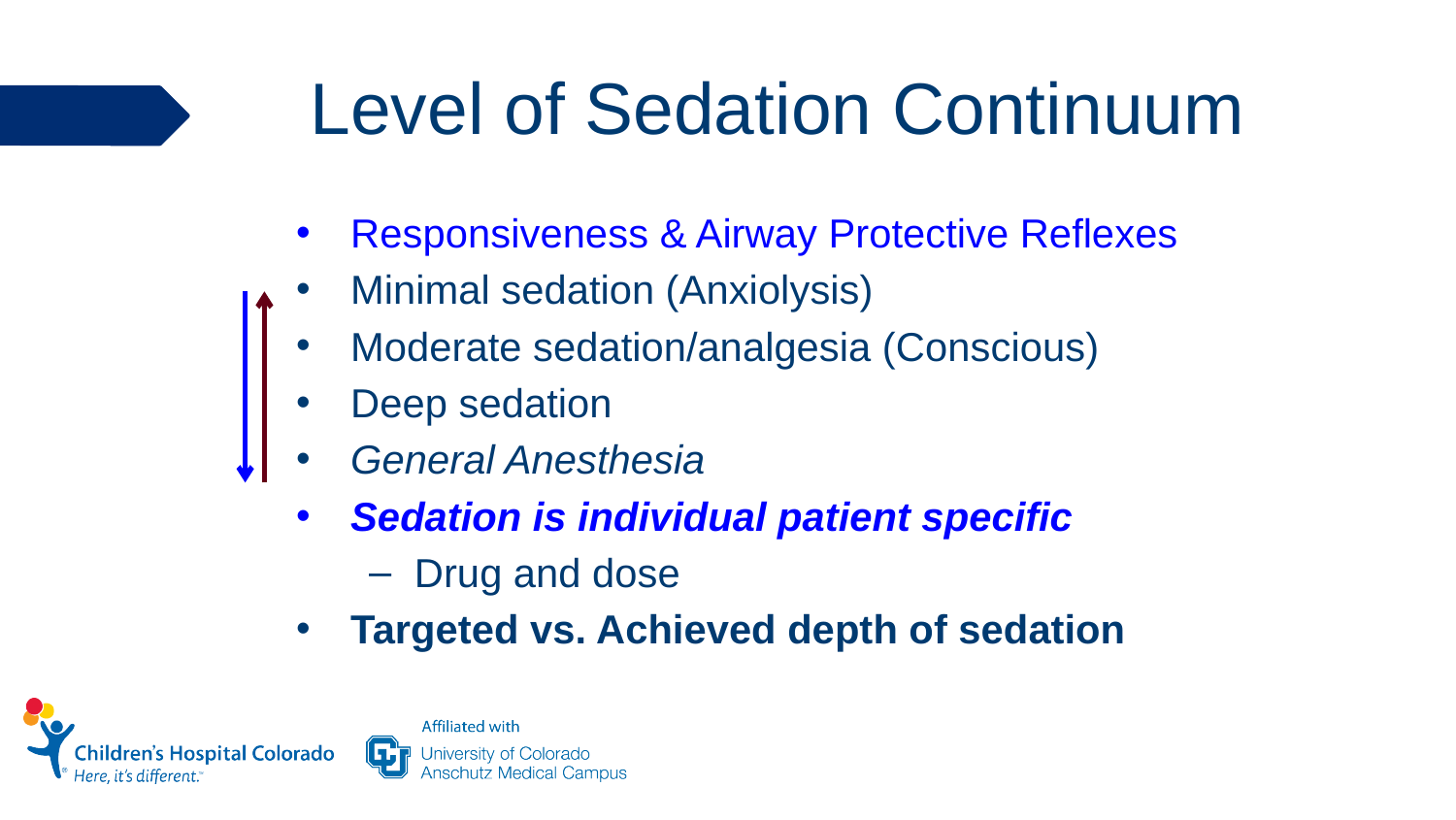

# Level of Sedation Continuum
Responsiveness & Airway Protective Reflexes
Minimal sedation (Anxiolysis)
Moderate sedation/analgesia (Conscious)
Deep sedation
General Anesthesia
Sedation is individual patient specific
Drug and dose
Targeted vs. Achieved depth of sedation